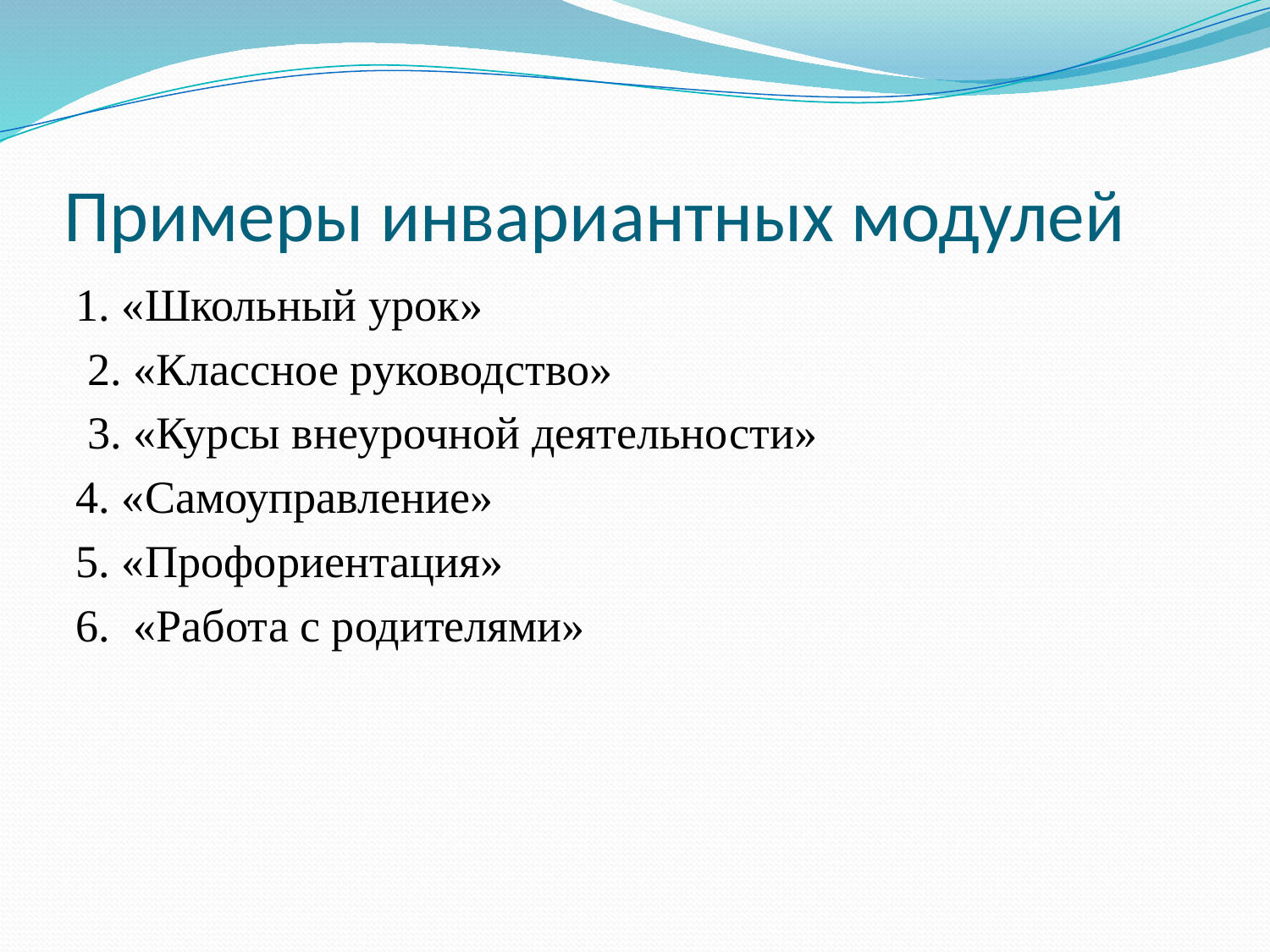

# Примеры инвариантных модулей
1. «Школьный урок»
 2. «Классное руководство»
 3. «Курсы внеурочной деятельности»
4. «Самоуправление»
5. «Профориентация»
6.  «Работа с родителями»